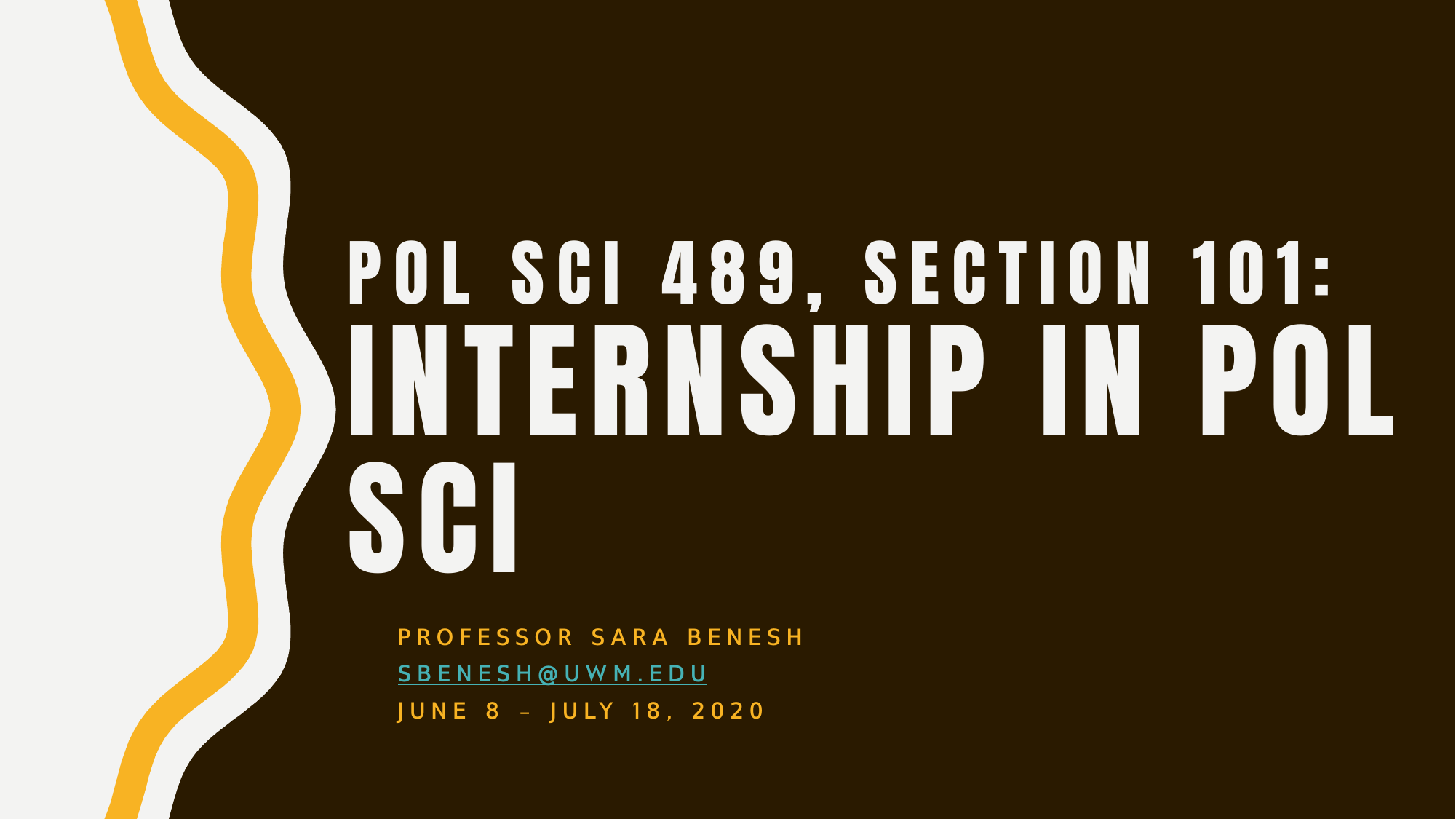

# POL SCI 489, Section 101: Internship in pol sci
Professor Sara Benesh
sbenesh@uwm.edu
June 8 – July 18, 2020